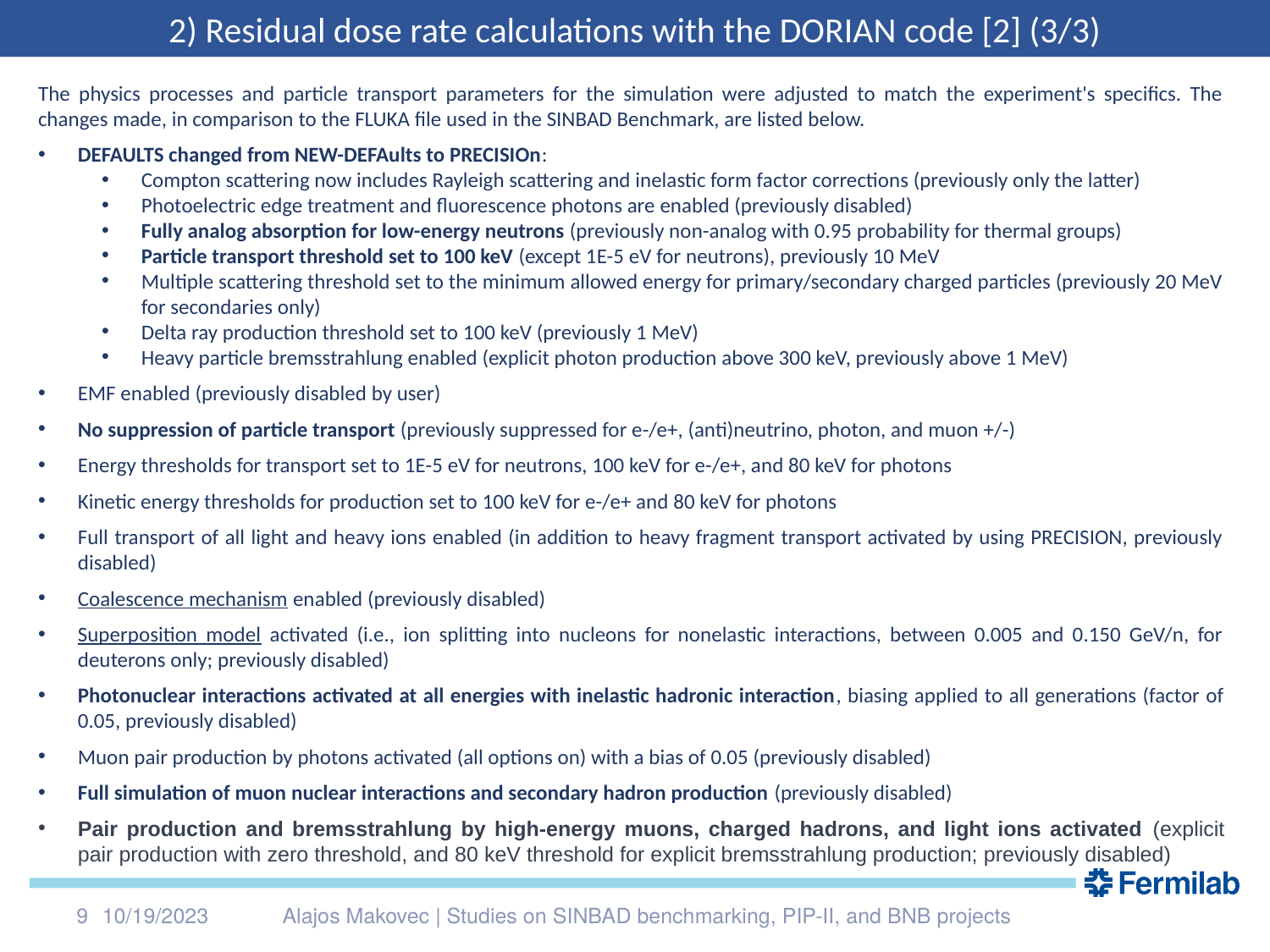

2) Residual dose rate calculations with the DORIAN code [2] (3/3)
The physics processes and particle transport parameters for the simulation were adjusted to match the experiment's specifics. The changes made, in comparison to the FLUKA file used in the SINBAD Benchmark, are listed below.
DEFAULTS changed from NEW-DEFAults to PRECISIOn:
Compton scattering now includes Rayleigh scattering and inelastic form factor corrections (previously only the latter)
Photoelectric edge treatment and fluorescence photons are enabled (previously disabled)
Fully analog absorption for low-energy neutrons (previously non-analog with 0.95 probability for thermal groups)
Particle transport threshold set to 100 keV (except 1E-5 eV for neutrons), previously 10 MeV
Multiple scattering threshold set to the minimum allowed energy for primary/secondary charged particles (previously 20 MeV for secondaries only)
Delta ray production threshold set to 100 keV (previously 1 MeV)
Heavy particle bremsstrahlung enabled (explicit photon production above 300 keV, previously above 1 MeV)
EMF enabled (previously disabled by user)
No suppression of particle transport (previously suppressed for e-/e+, (anti)neutrino, photon, and muon +/-)
Energy thresholds for transport set to 1E-5 eV for neutrons, 100 keV for e-/e+, and 80 keV for photons
Kinetic energy thresholds for production set to 100 keV for e-/e+ and 80 keV for photons
Full transport of all light and heavy ions enabled (in addition to heavy fragment transport activated by using PRECISION, previously disabled)
Coalescence mechanism enabled (previously disabled)
Superposition model activated (i.e., ion splitting into nucleons for nonelastic interactions, between 0.005 and 0.150 GeV/n, for deuterons only; previously disabled)
Photonuclear interactions activated at all energies with inelastic hadronic interaction, biasing applied to all generations (factor of 0.05, previously disabled)
Muon pair production by photons activated (all options on) with a bias of 0.05 (previously disabled)
Full simulation of muon nuclear interactions and secondary hadron production (previously disabled)
Pair production and bremsstrahlung by high-energy muons, charged hadrons, and light ions activated (explicit pair production with zero threshold, and 80 keV threshold for explicit bremsstrahlung production; previously disabled)
9
10/19/2023
Alajos Makovec | Studies on SINBAD benchmarking, PIP-II, and BNB projects